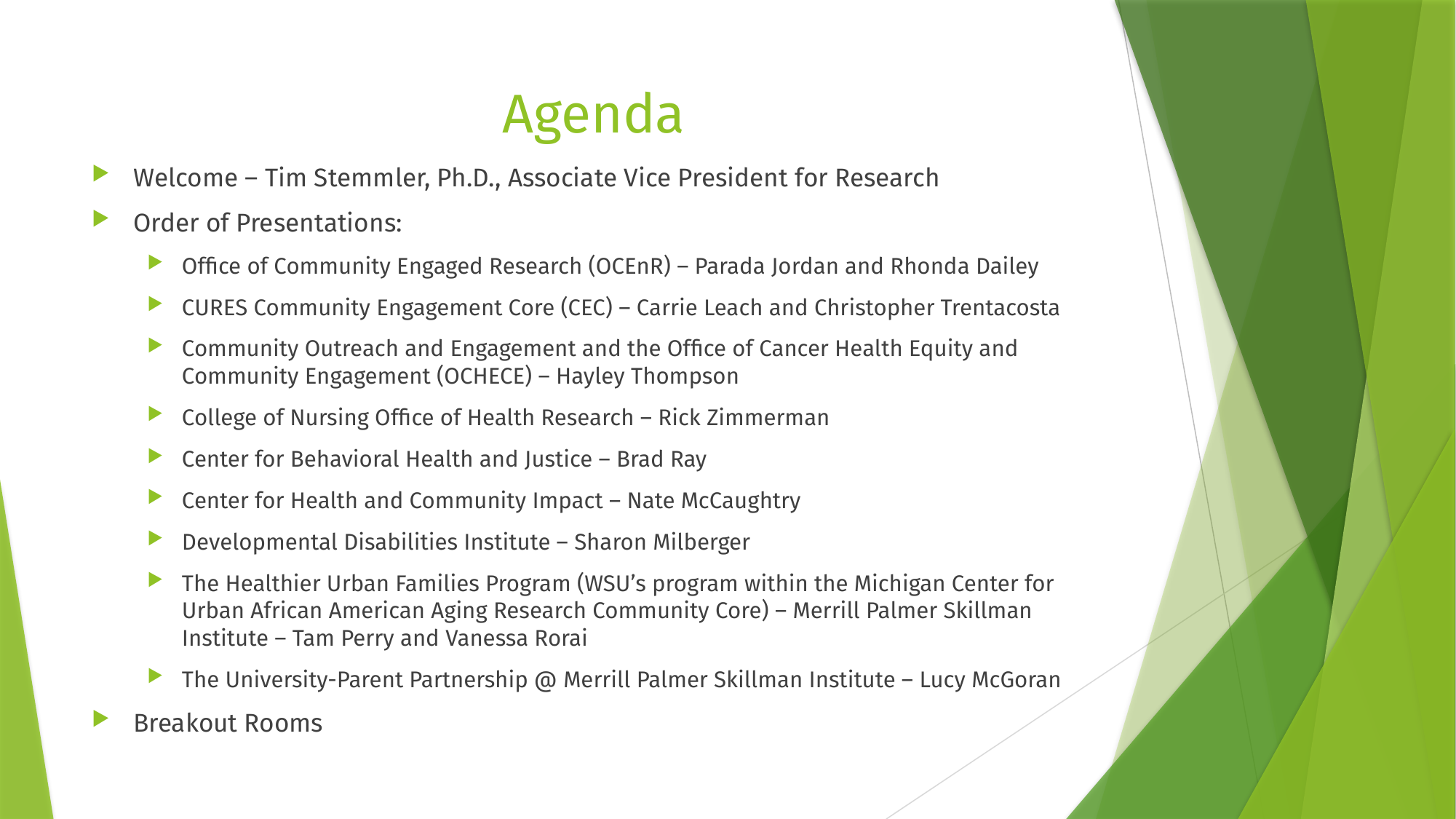

# Agenda
Welcome – Tim Stemmler, Ph.D., Associate Vice President for Research
Order of Presentations:
Office of Community Engaged Research (OCEnR) – Parada Jordan and Rhonda Dailey
CURES Community Engagement Core (CEC) – Carrie Leach and Christopher Trentacosta
Community Outreach and Engagement and the Office of Cancer Health Equity and Community Engagement (OCHECE) – Hayley Thompson
College of Nursing Office of Health Research – Rick Zimmerman
Center for Behavioral Health and Justice – Brad Ray
Center for Health and Community Impact – Nate McCaughtry
Developmental Disabilities Institute – Sharon Milberger
The Healthier Urban Families Program (WSU’s program within the Michigan Center for Urban African American Aging Research Community Core) – Merrill Palmer Skillman Institute – Tam Perry and Vanessa Rorai
The University-Parent Partnership @ Merrill Palmer Skillman Institute – Lucy McGoran
Breakout Rooms